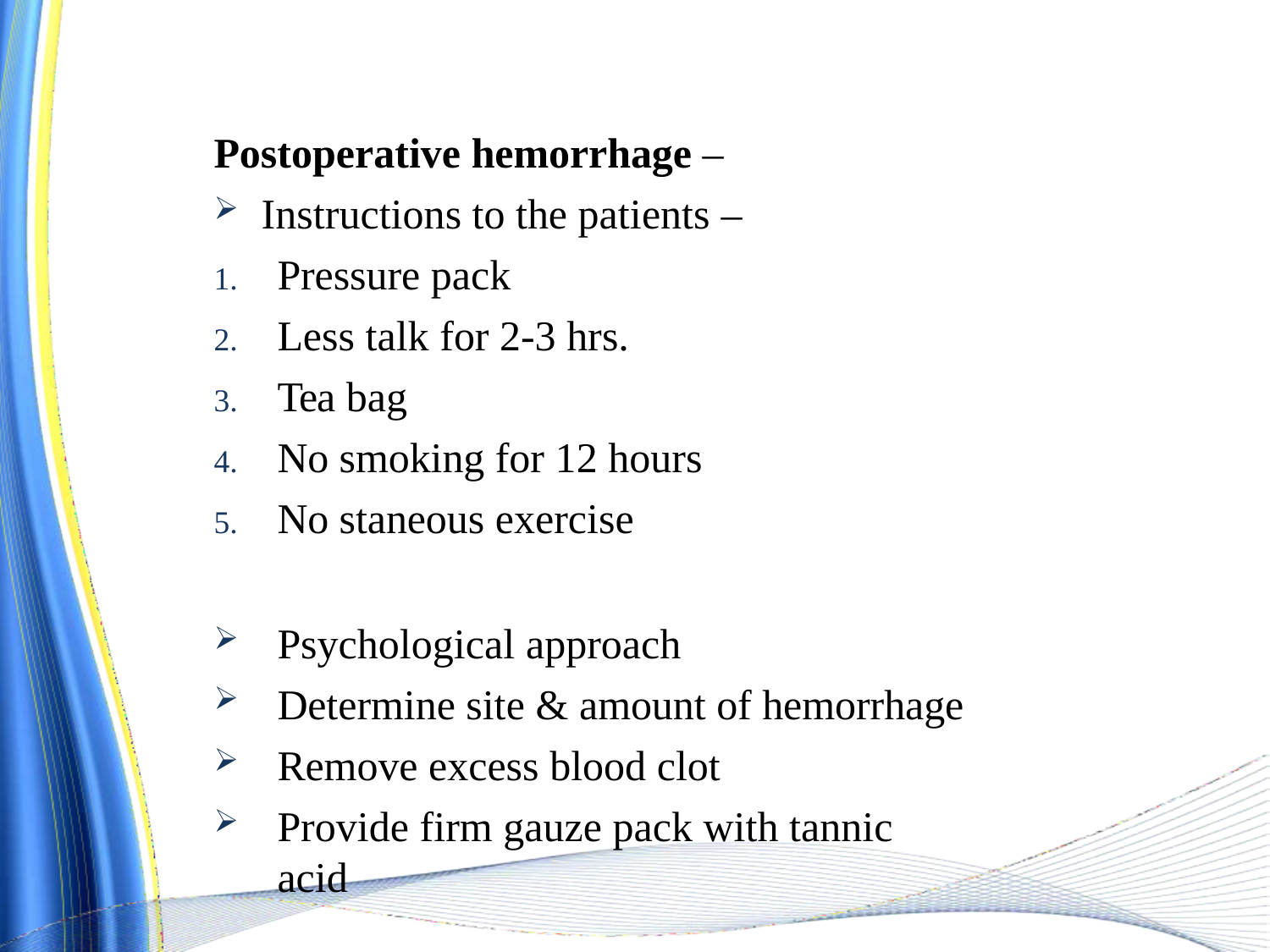

Postoperative hemorrhage –
Instructions to the patients –
Pressure pack
Less talk for 2-3 hrs.
Tea bag
No smoking for 12 hours
No staneous exercise

Psychological approach
Determine site & amount of hemorrhage
Remove excess blood clot
Provide firm gauze pack with tannic acid